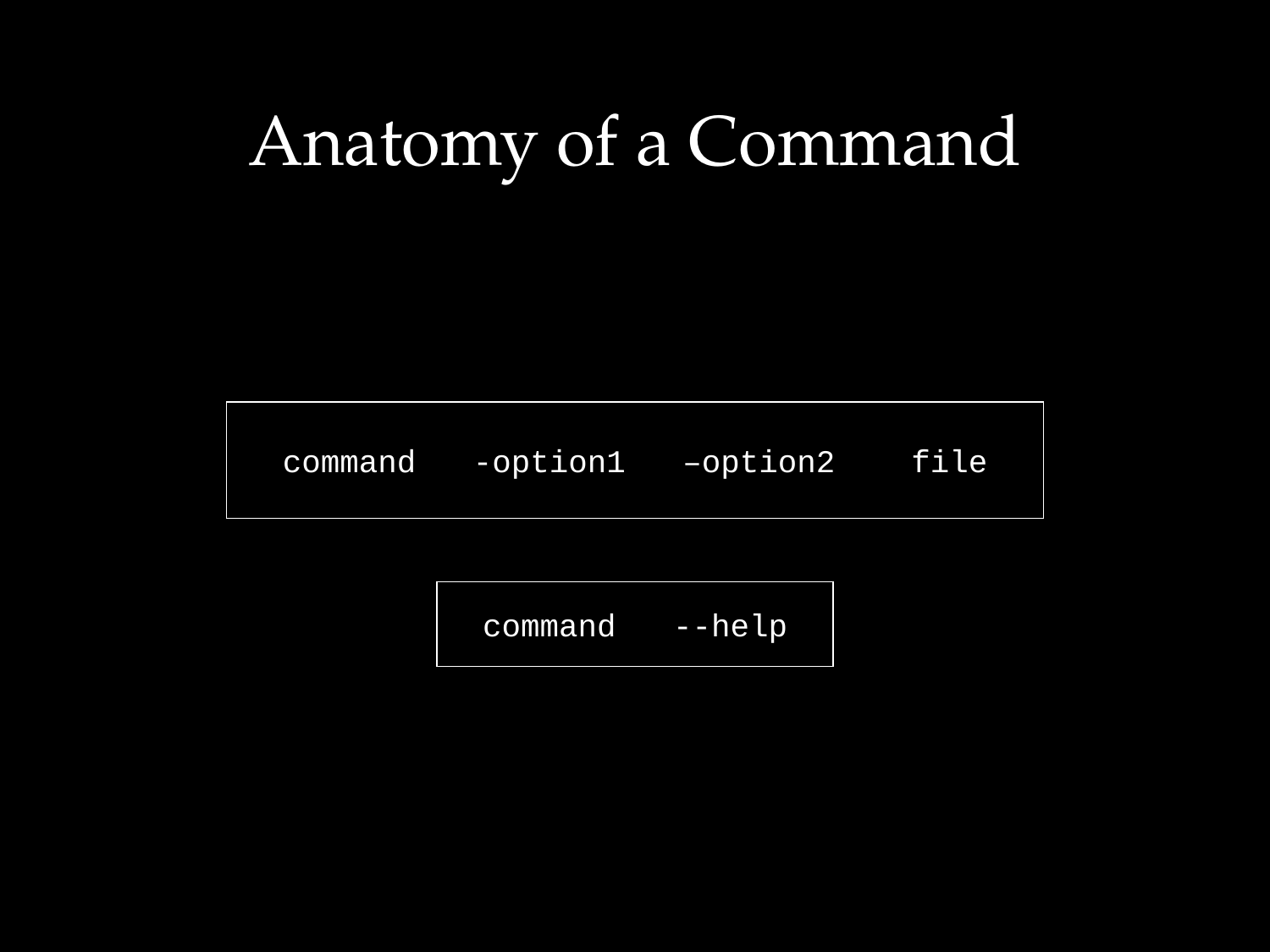

# Anatomy of a Command
command   -option1   –option2    file
command   --help